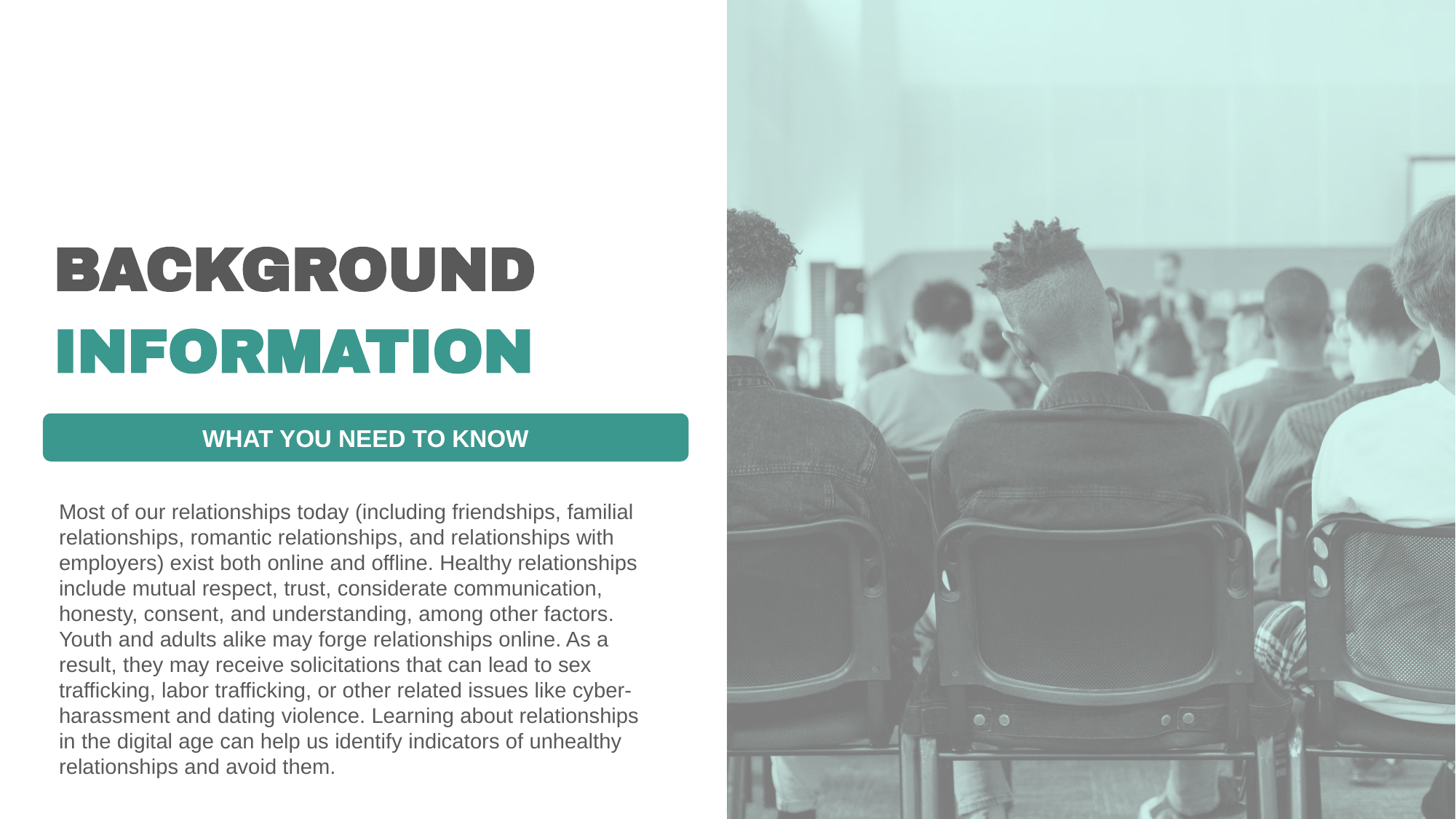

BACKGROUND
INFORMATION
WHAT YOU NEED TO KNOW
Most of our relationships today (including friendships, familial relationships, romantic relationships, and relationships with employers) exist both online and offline. Healthy relationships include mutual respect, trust, considerate communication, honesty, consent, and understanding, among other factors. Youth and adults alike may forge relationships online. As a result, they may receive solicitations that can lead to sex trafficking, labor trafficking, or other related issues like cyber-harassment and dating violence. Learning about relationships in the digital age can help us identify indicators of unhealthy relationships and avoid them.